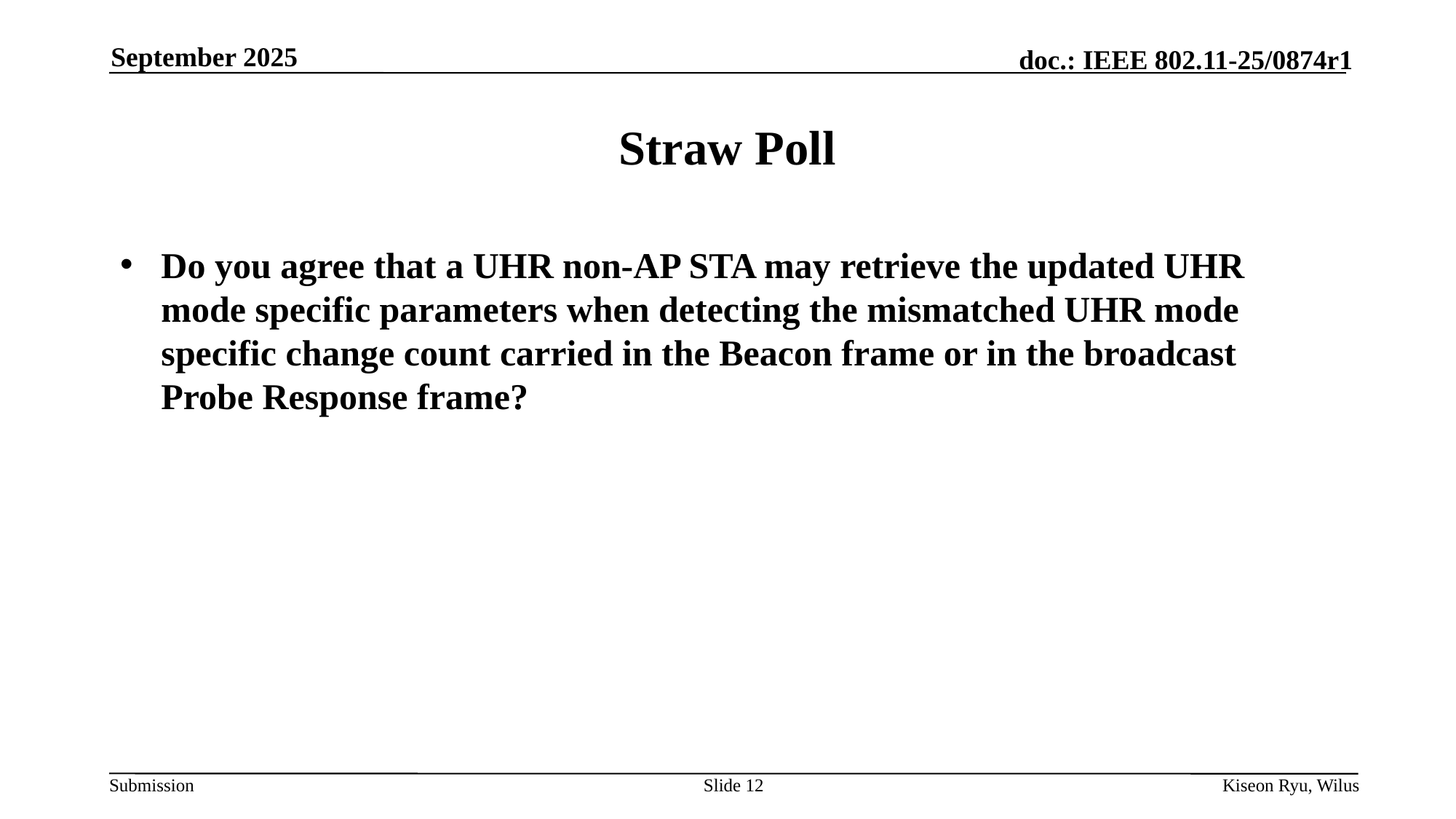

September 2025
# Straw Poll
Do you agree that a UHR non-AP STA may retrieve the updated UHR mode specific parameters when detecting the mismatched UHR mode specific change count carried in the Beacon frame or in the broadcast Probe Response frame?
Slide 12
Kiseon Ryu, Wilus